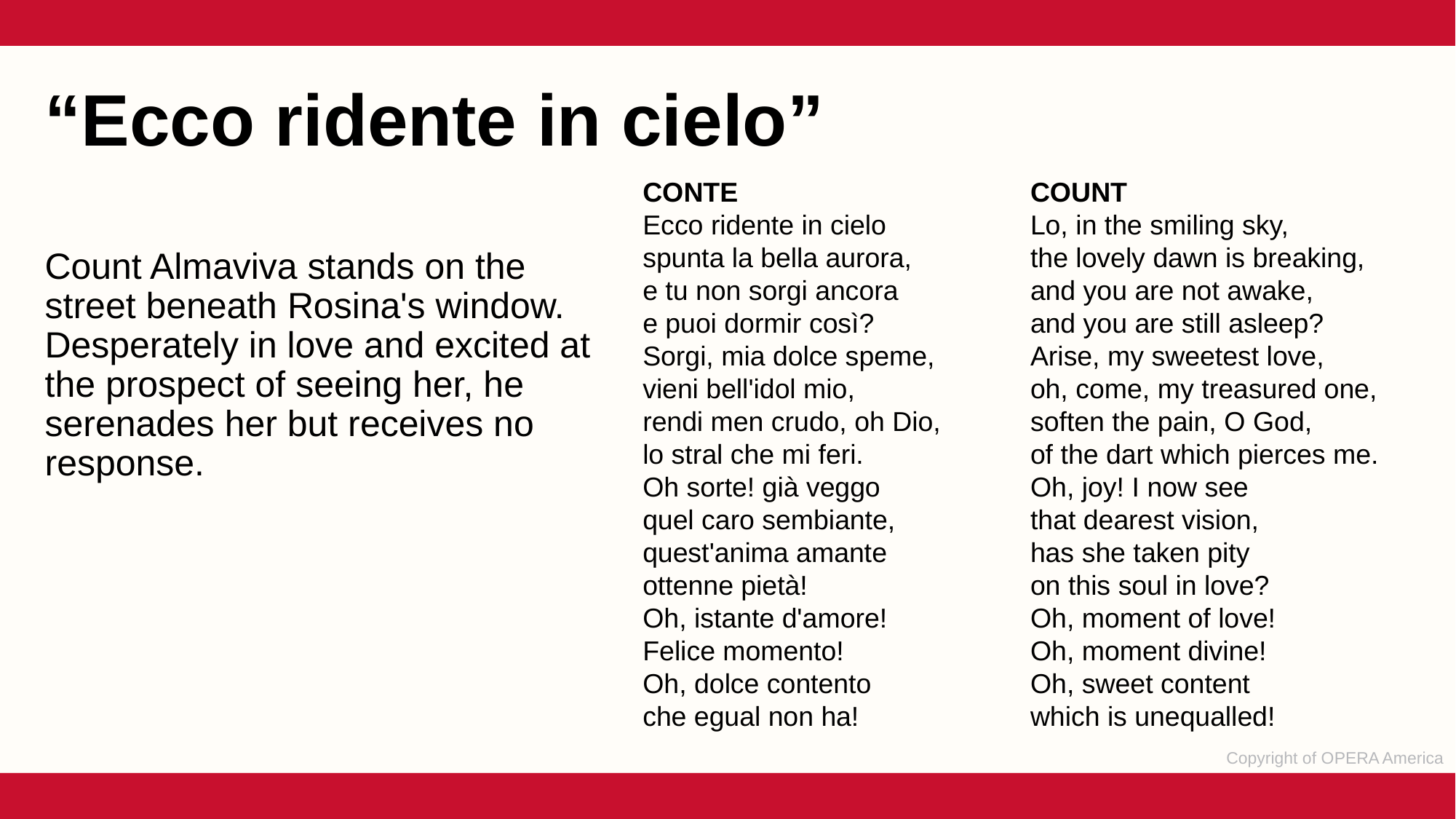

“Ecco ridente in cielo”
CONTE
Ecco ridente in cielo
spunta la bella aurora,
e tu non sorgi ancora
e puoi dormir così?
Sorgi, mia dolce speme,
vieni bell'idol mio,
rendi men crudo, oh Dio,
lo stral che mi feri.
Oh sorte! già veggo
quel caro sembiante,
quest'anima amante
ottenne pietà!
Oh, istante d'amore!
Felice momento!
Oh, dolce contento
che egual non ha!

COUNT
Lo, in the smiling sky,
the lovely dawn is breaking,
and you are not awake,
and you are still asleep?
Arise, my sweetest love,
oh, come, my treasured one,
soften the pain, O God,
of the dart which pierces me.
Oh, joy! I now see
that dearest vision,
has she taken pity
on this soul in love?
Oh, moment of love!
Oh, moment divine!
Oh, sweet content
which is unequalled!
Count Almaviva stands on the street beneath Rosina's window. Desperately in love and excited at the prospect of seeing her, he serenades her but receives no response.